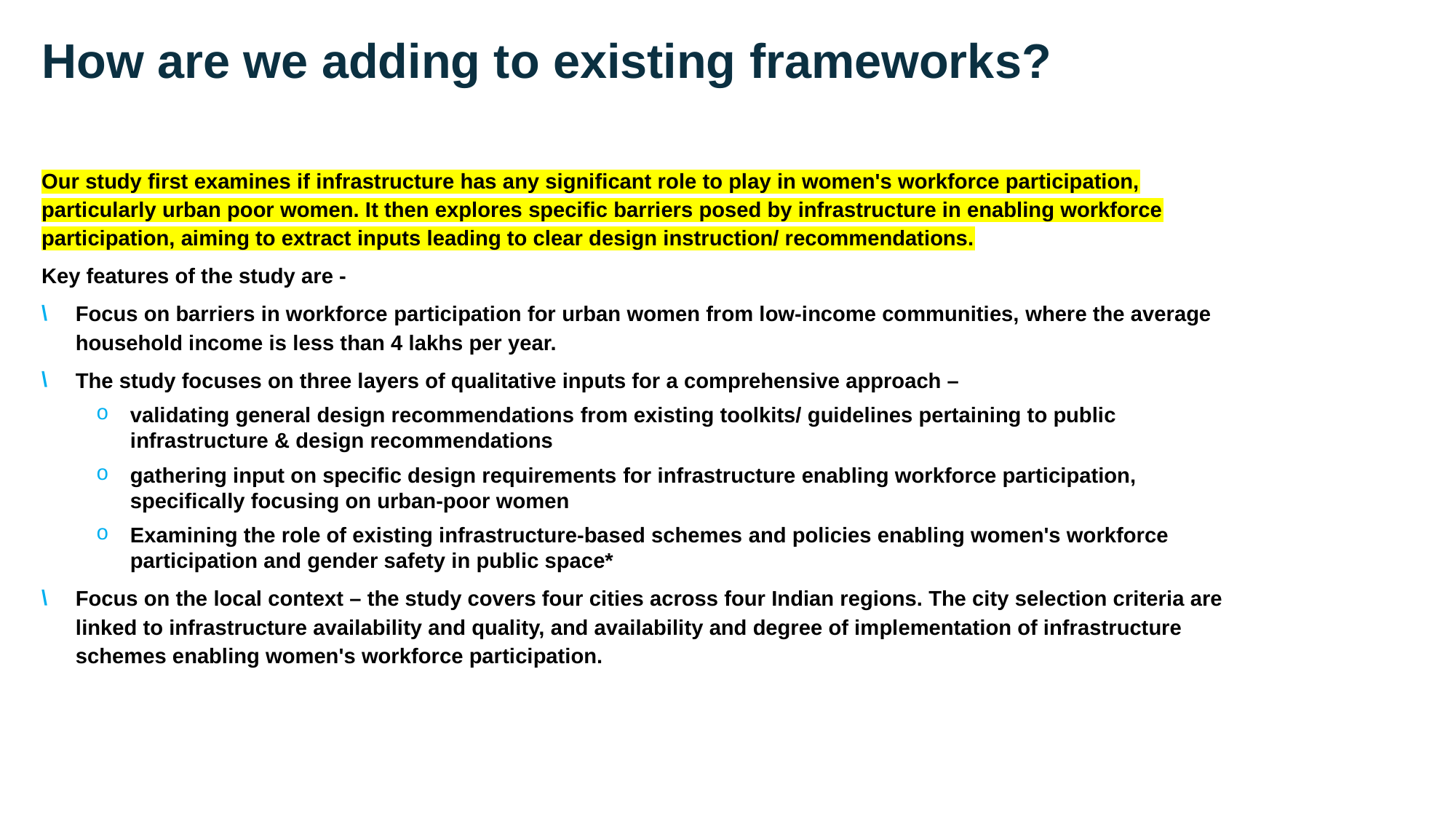

# How are we adding to existing frameworks?

Our study first examines if infrastructure has any significant role to play in women's workforce participation, particularly urban poor women. It then explores specific barriers posed by infrastructure in enabling workforce participation, aiming to extract inputs leading to clear design instruction/ recommendations.
Key features of the study are -
Focus on barriers in workforce participation for urban women from low-income communities, where the average household income is less than 4 lakhs per year.
The study focuses on three layers of qualitative inputs for a comprehensive approach –
validating general design recommendations from existing toolkits/ guidelines pertaining to public infrastructure & design recommendations
gathering input on specific design requirements for infrastructure enabling workforce participation, specifically focusing on urban-poor women
Examining the role of existing infrastructure-based schemes and policies enabling women's workforce participation and gender safety in public space*
Focus on the local context – the study covers four cities across four Indian regions. The city selection criteria are linked to infrastructure availability and quality, and availability and degree of implementation of infrastructure schemes enabling women's workforce participation.